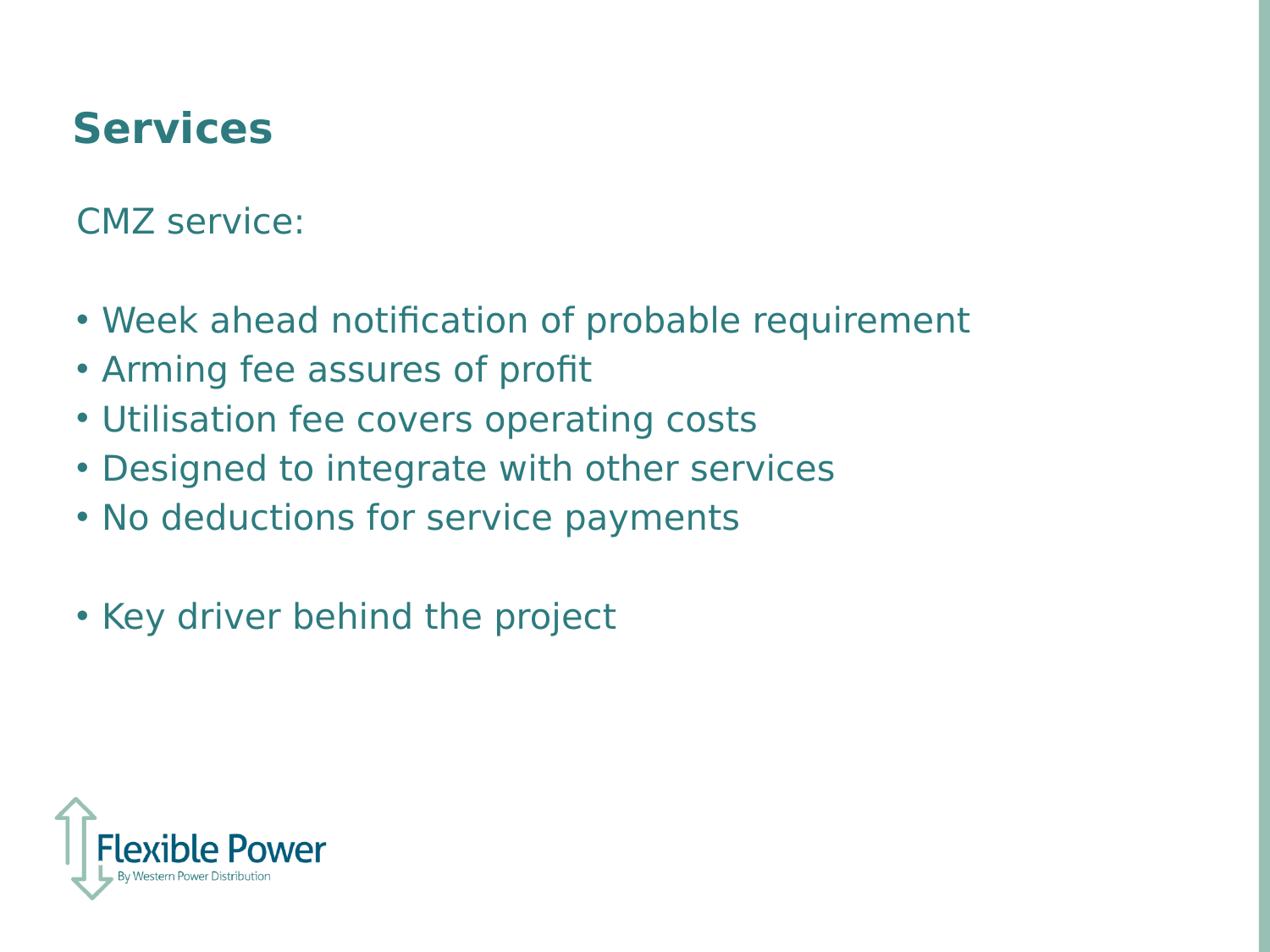

# Services
CMZ service:

Week ahead notification of probable requirement
Arming fee assures of profit
Utilisation fee covers operating costs
Designed to integrate with other services
No deductions for service payments

Key driver behind the project